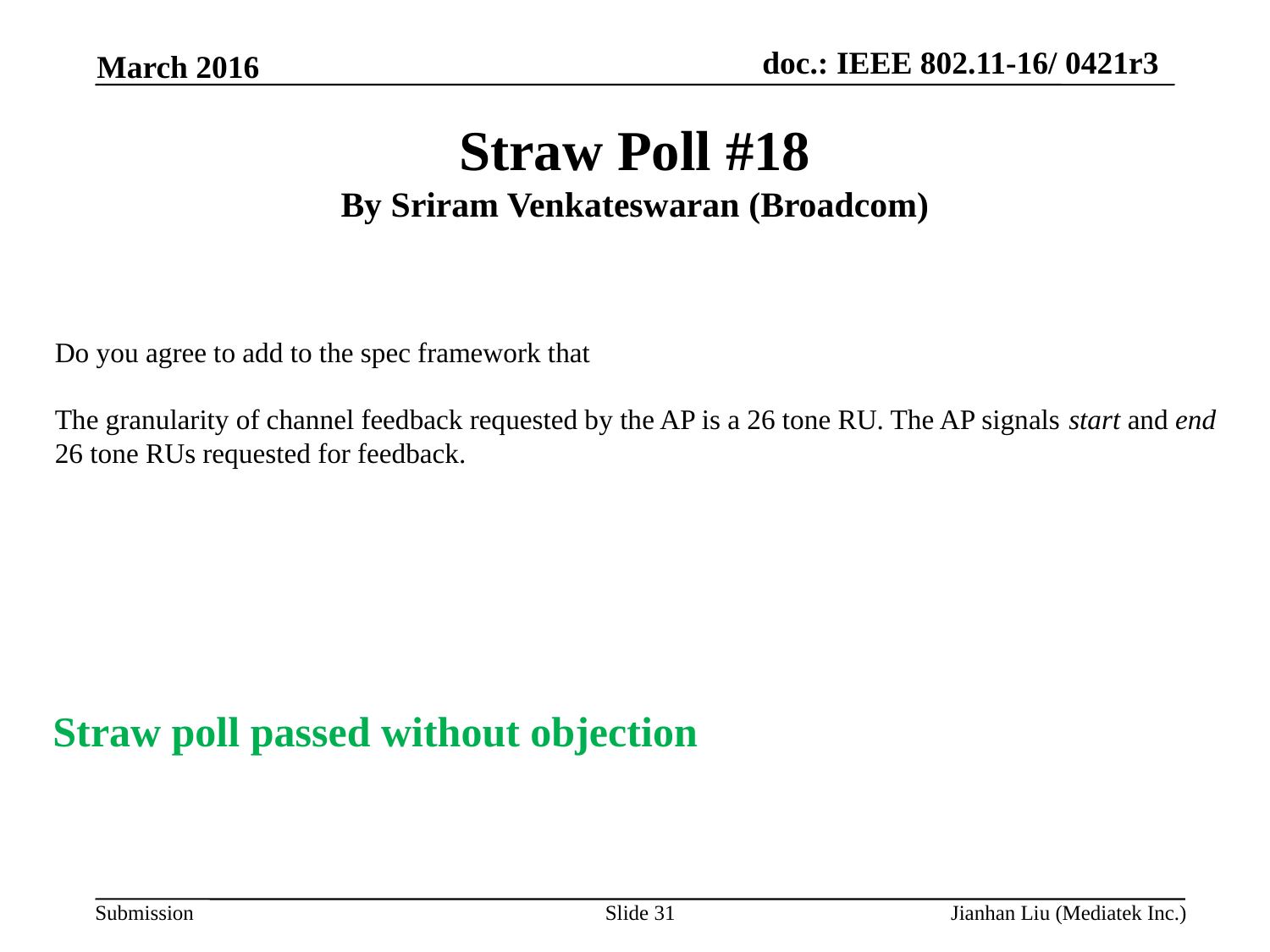

March 2016
# Straw Poll #18 By Sriram Venkateswaran (Broadcom)
Do you agree to add to the spec framework that

The granularity of channel feedback requested by the AP is a 26 tone RU. The AP signals start and end 26 tone RUs requested for feedback.
Straw poll passed without objection
Slide 31
Jianhan Liu (Mediatek Inc.)